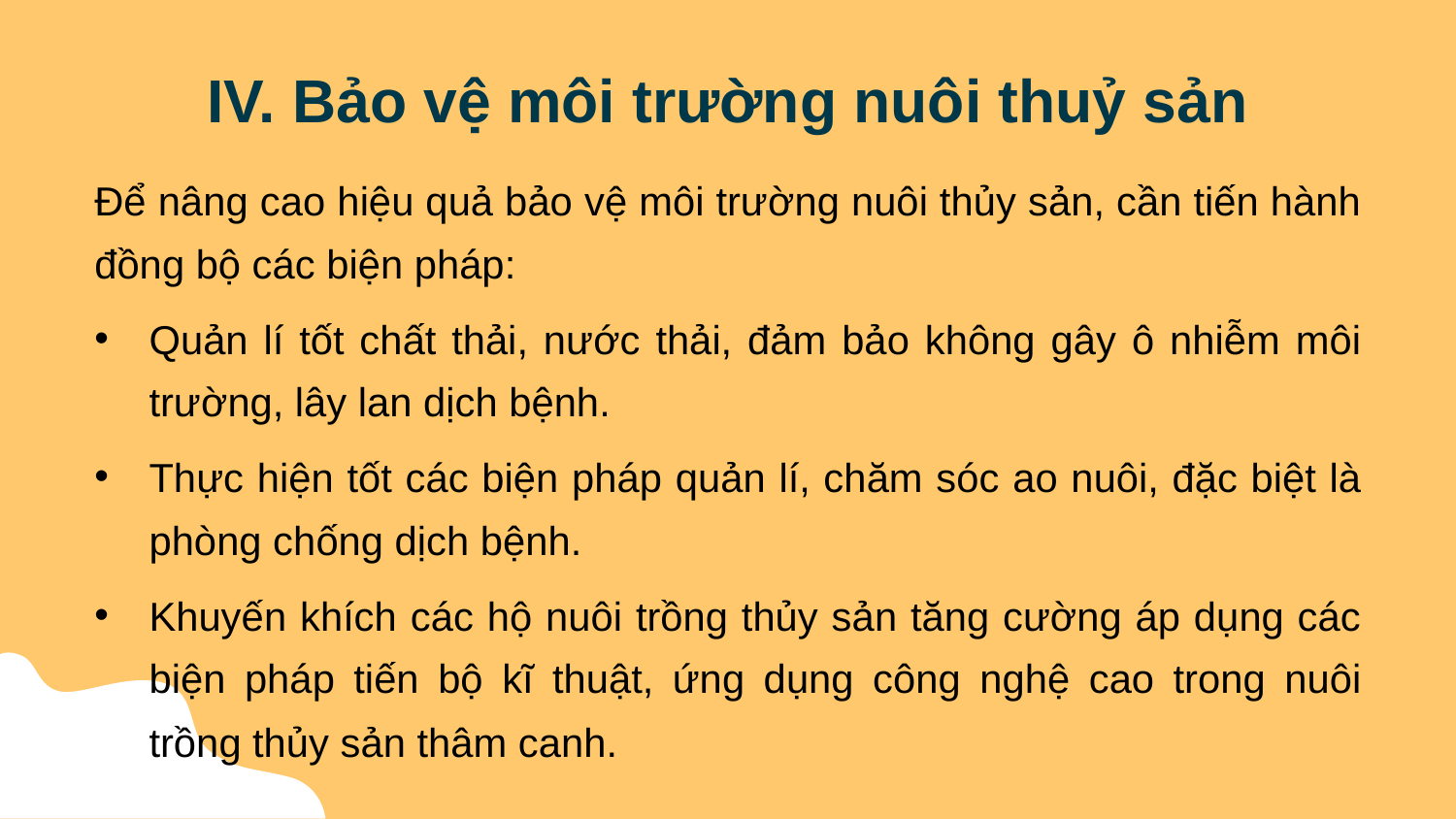

IV. Bảo vệ môi trường nuôi thuỷ sản
Để nâng cao hiệu quả bảo vệ môi trường nuôi thủy sản, cần tiến hành đồng bộ các biện pháp:
Quản lí tốt chất thải, nước thải, đảm bảo không gây ô nhiễm môi trường, lây lan dịch bệnh.
Thực hiện tốt các biện pháp quản lí, chăm sóc ao nuôi, đặc biệt là phòng chống dịch bệnh.
Khuyến khích các hộ nuôi trồng thủy sản tăng cường áp dụng các biện pháp tiến bộ kĩ thuật, ứng dụng công nghệ cao trong nuôi trồng thủy sản thâm canh.